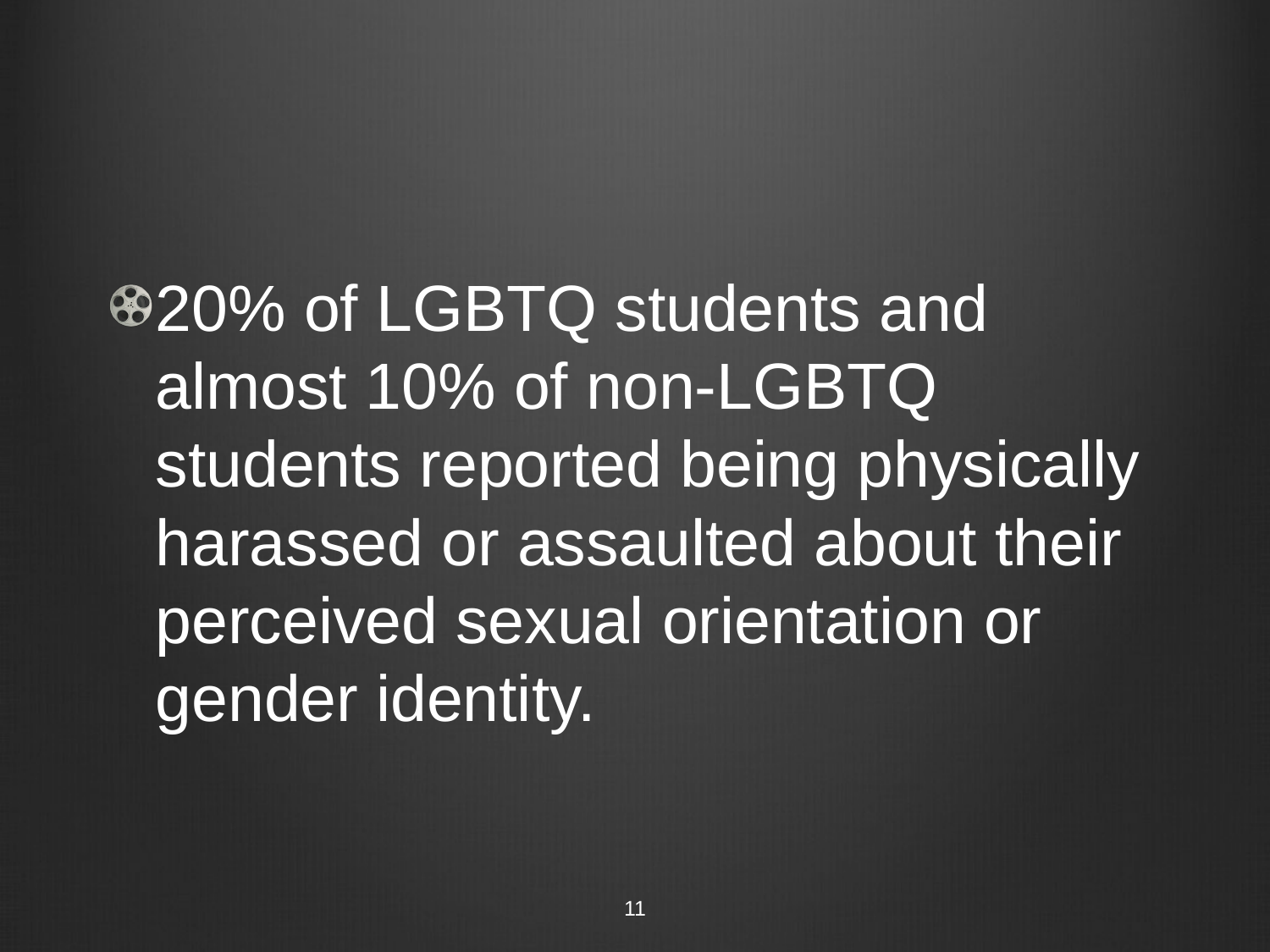

#
20% of LGBTQ students and almost 10% of non-LGBTQ students reported being physically harassed or assaulted about their perceived sexual orientation or gender identity.
11